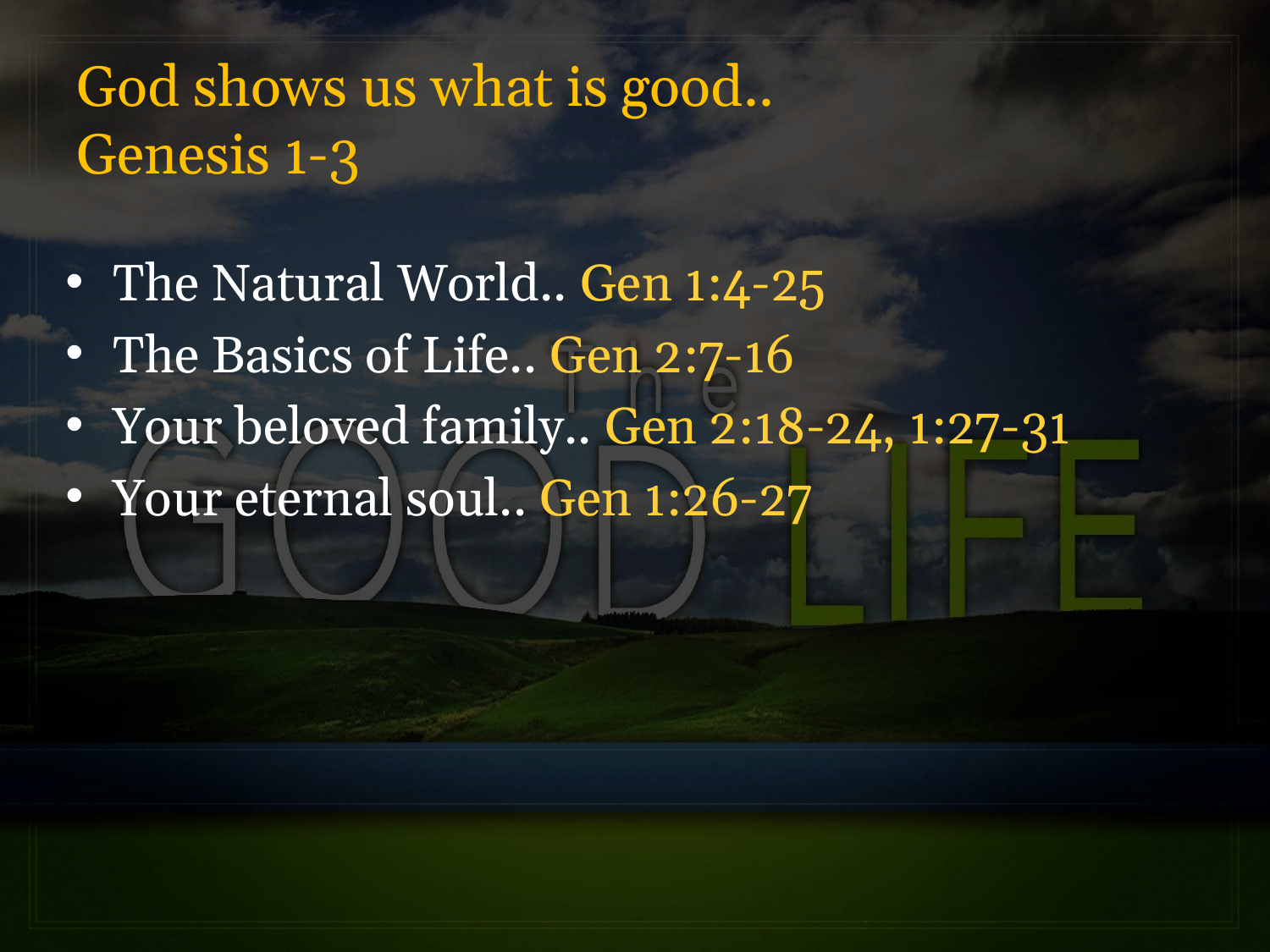

# God shows us what is good.. Genesis 1-3
The Natural World.. Gen 1:4-25
The Basics of Life.. Gen 2:7-16
Your beloved family.. Gen 2:18-24, 1:27-31
Your eternal soul.. Gen 1:26-27